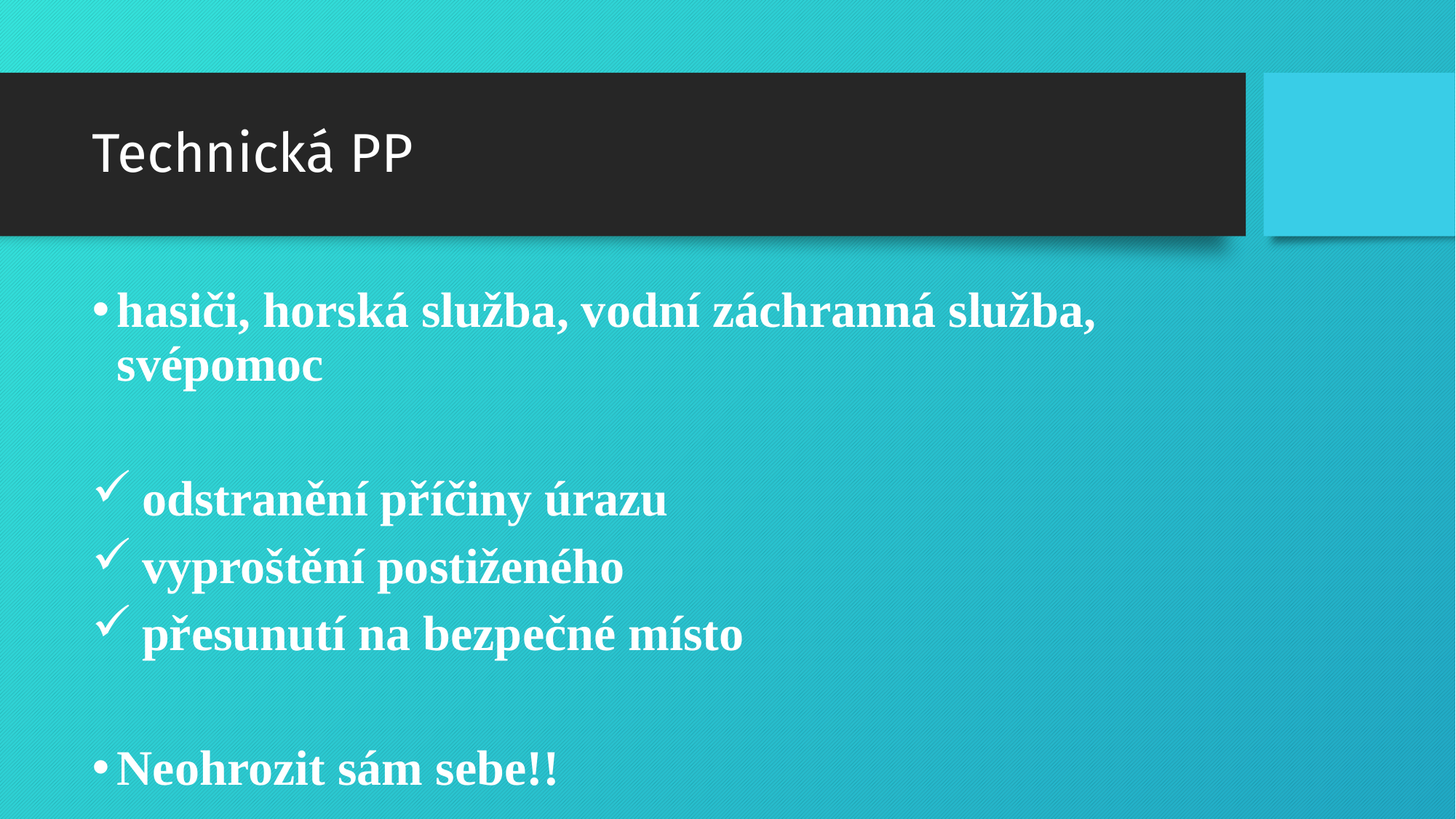

# Technická PP
hasiči, horská služba, vodní záchranná služba, svépomoc

 odstranění příčiny úrazu
 vyproštění postiženého
 přesunutí na bezpečné místo

Neohrozit sám sebe!!